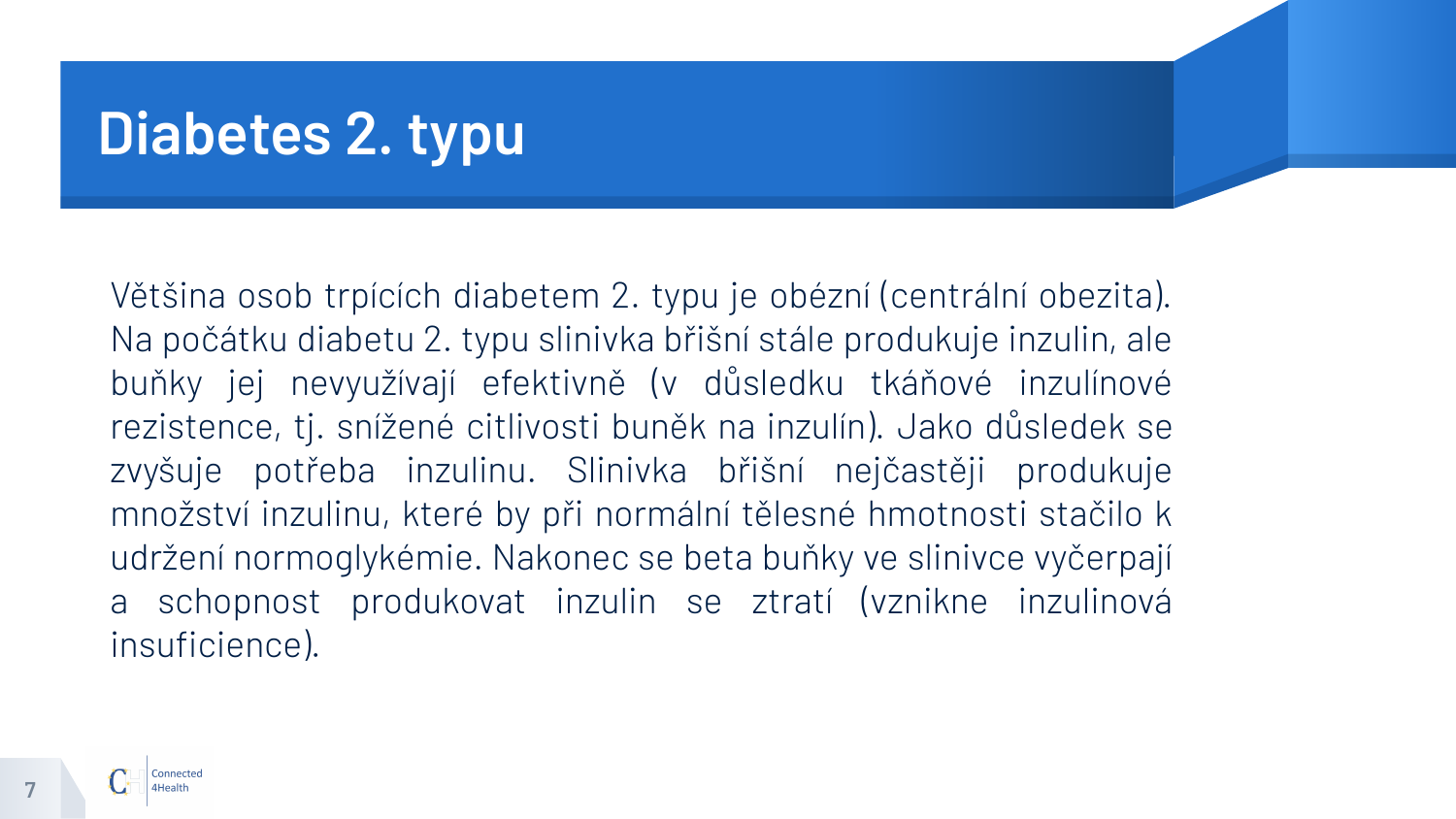

# Diabetes 2. typu
Většina osob trpících diabetem 2. typu je obézní (centrální obezita). Na počátku diabetu 2. typu slinivka břišní stále produkuje inzulin, ale buňky jej nevyužívají efektivně (v důsledku tkáňové inzulínové rezistence, tj. snížené citlivosti buněk na inzulín). Jako důsledek se zvyšuje potřeba inzulinu. Slinivka břišní nejčastěji produkuje množství inzulinu, které by při normální tělesné hmotnosti stačilo k udržení normoglykémie. Nakonec se beta buňky ve slinivce vyčerpají a schopnost produkovat inzulin se ztratí (vznikne inzulinová insuficience).
7